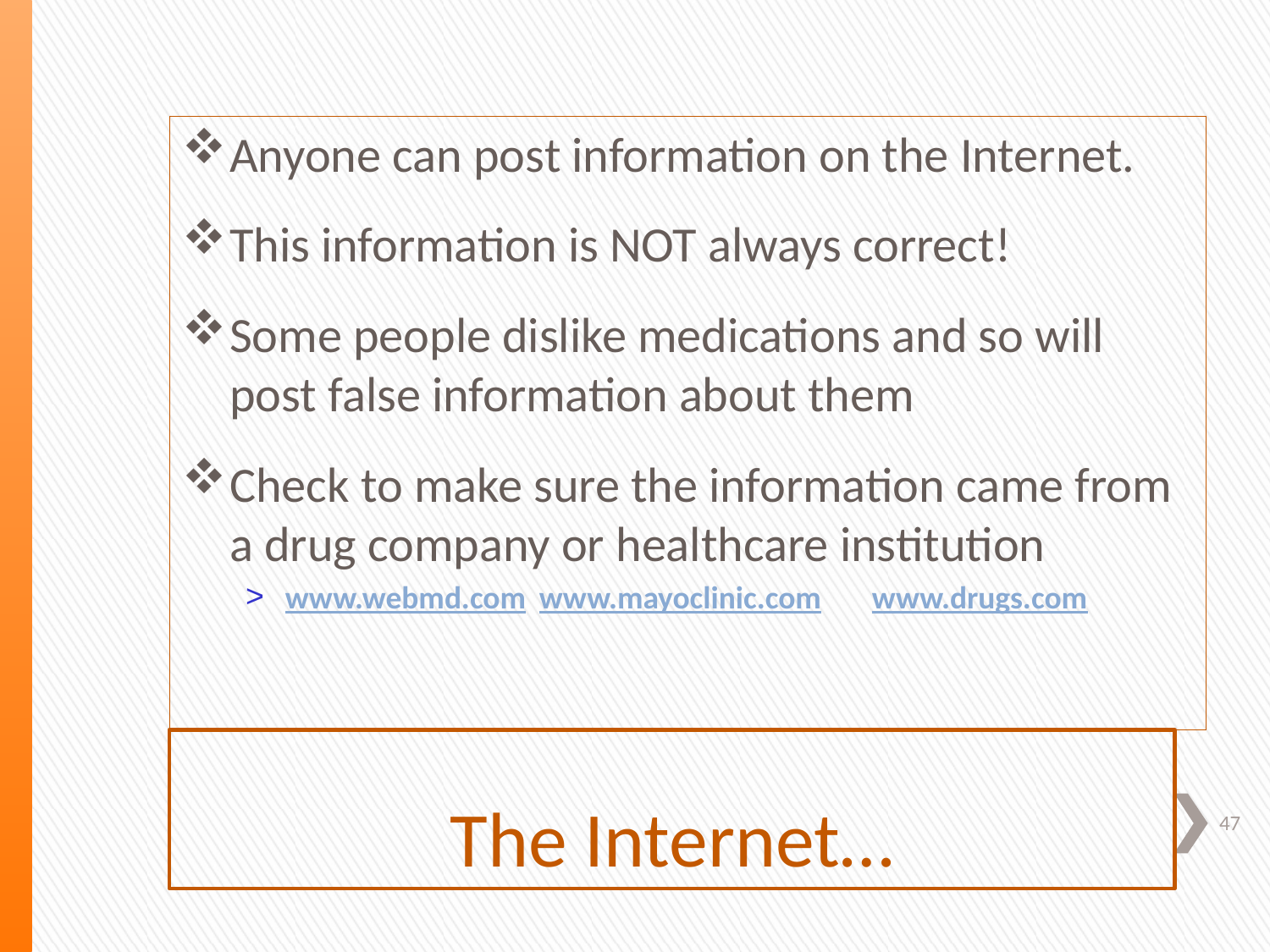

Anyone can post information on the Internet.
This information is NOT always correct!
Some people dislike medications and so will post false information about them
Check to make sure the information came from a drug company or healthcare institution
www.webmd.com	www.mayoclinic.com       www.drugs.com

# The Internet…
47